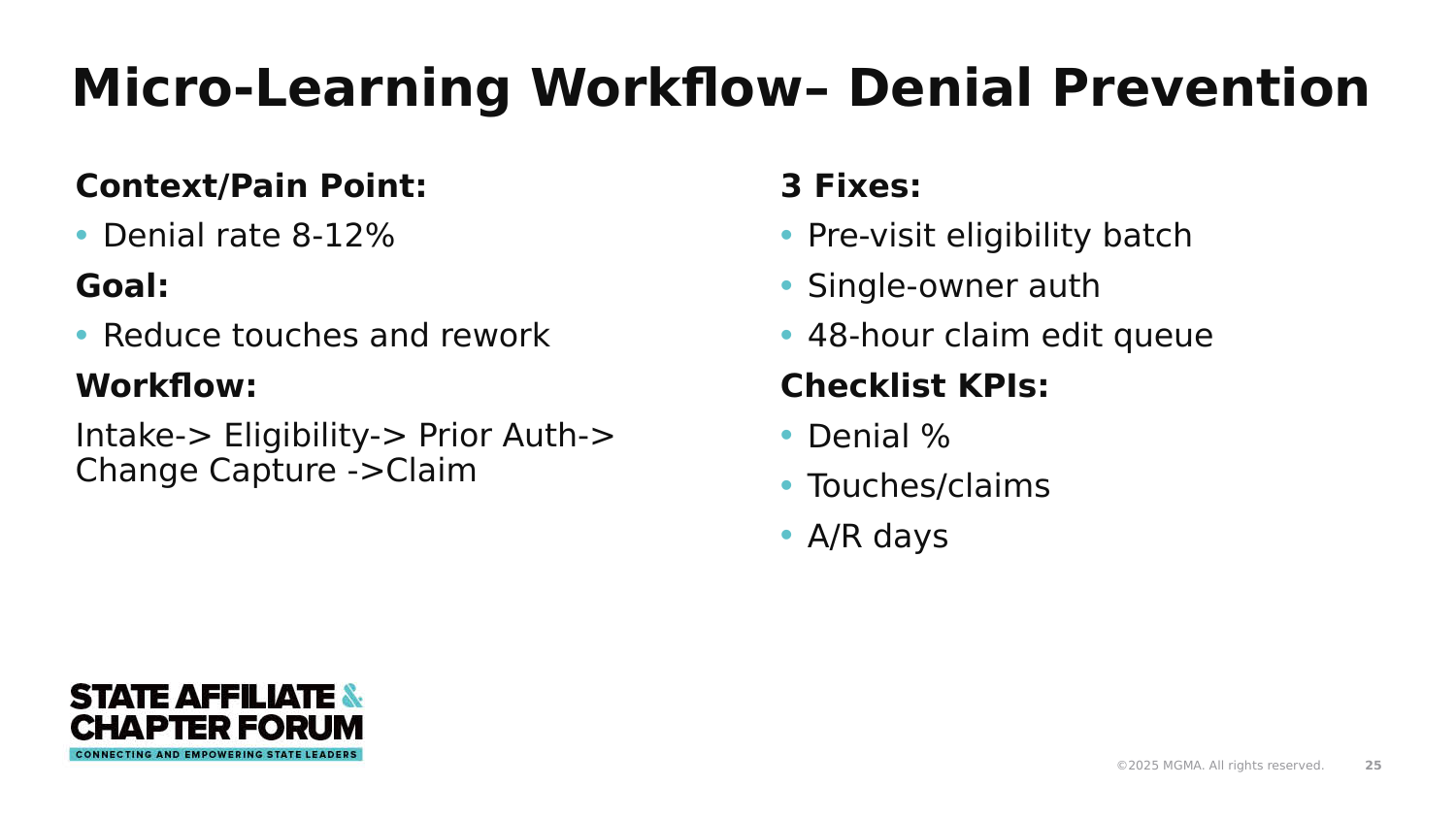

# Micro-Learning Workflow– Denial Prevention
Context/Pain Point:
Denial rate 8-12%
Goal:
Reduce touches and rework
Workflow:
Intake-> Eligibility-> Prior Auth-> Change Capture ->Claim
3 Fixes:
Pre-visit eligibility batch
Single-owner auth
48-hour claim edit queue
Checklist KPIs:
Denial %
Touches/claims
A/R days